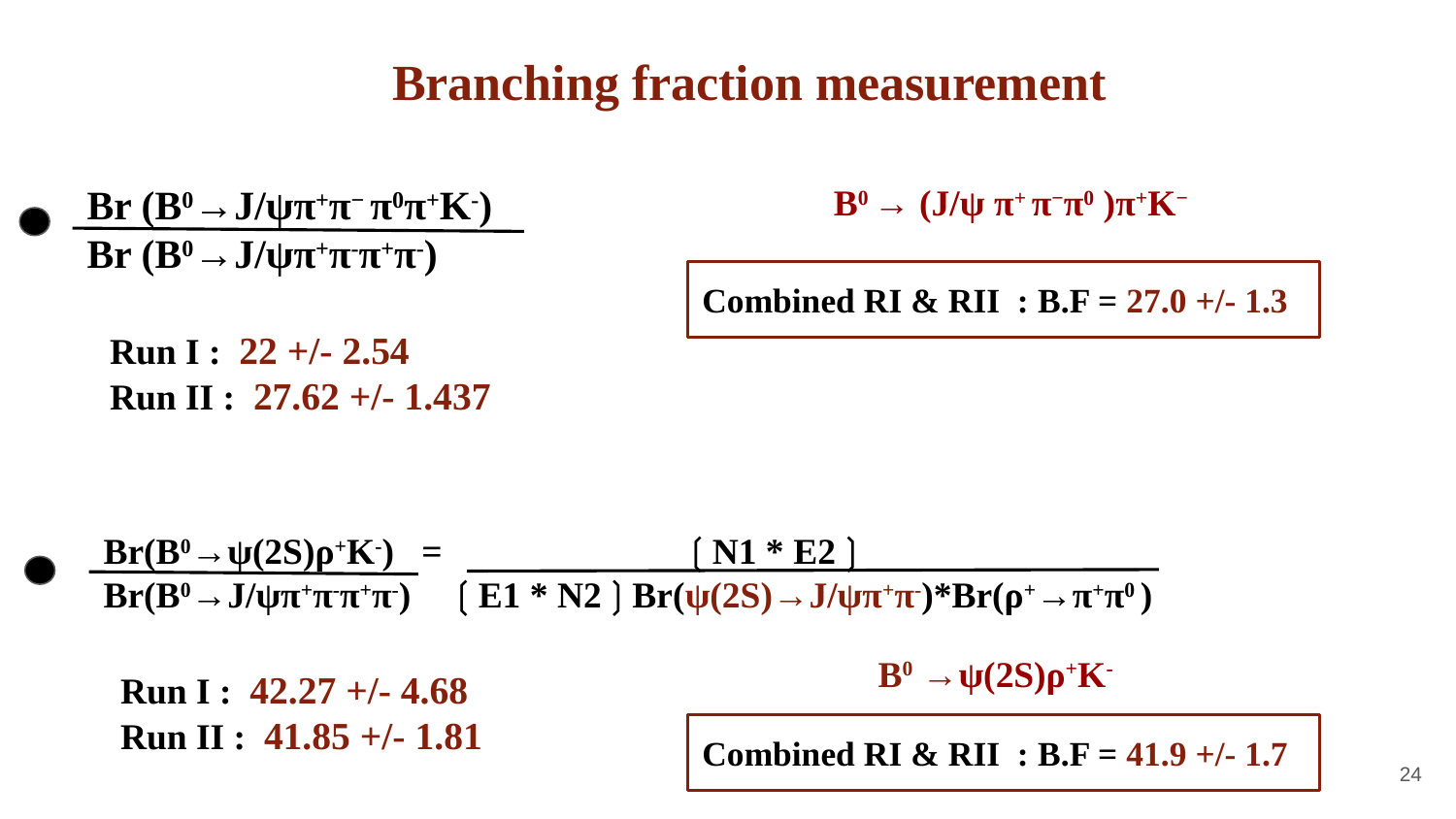

# Branching fraction measurement
Br (B0→J/ψπ+π− π0π+K-)
Br (B0→J/ψπ+π-π+π-)
B0 → (J/ψ π+ π−π0 )π+K−

Combined RI & RII  : B.F = 27.0 +/- 1.3
Run I :  22 +/- 2.54
Run II :  27.62 +/- 1.437

Br(B0→ψ(2S)ρ+K-)   =                          ❲N1 * E2❳
Br(B0→J/ψπ+π-π+π-)    ❲E1 * N2❳Br(ψ(2S)→J/ψπ+π-)*Br(ρ+→π+π0 )

B0 →ψ(2S)ρ+K-
Run I :  42.27 +/- 4.68
Run II :  41.85 +/- 1.81

Combined RI & RII  : B.F = 41.9 +/- 1.7
24